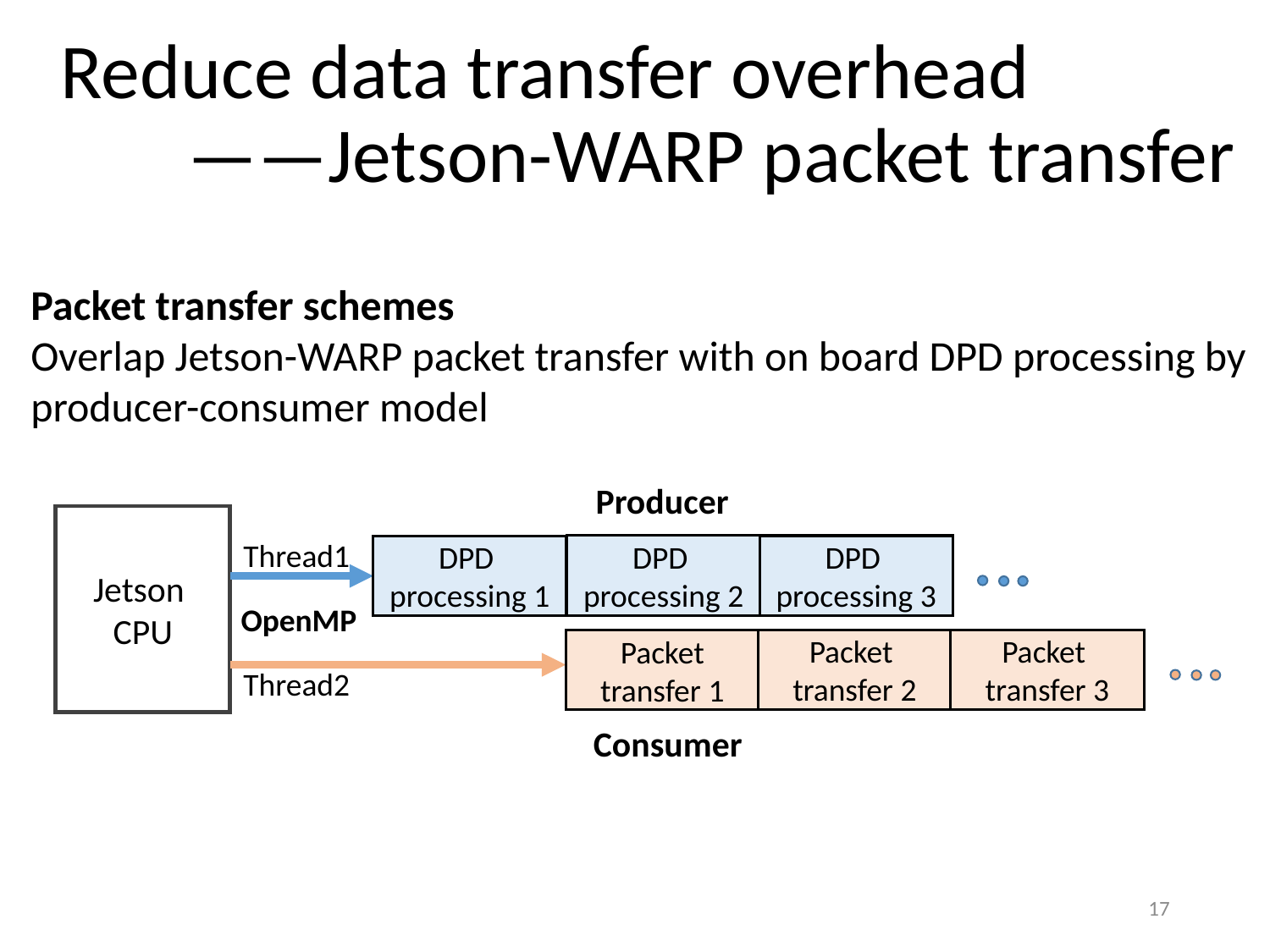

# Reduce data transfer overhead ——Jetson-WARP packet transfer
Packet transfer schemes
Overlap Jetson-WARP packet transfer with on board DPD processing by
producer-consumer model
Producer

Thread1
DPD
processing 2
DPD
processing 3
DPD
processing 1
Jetson
CPU

OpenMP
Packet
transfer 2
Packet
transfer 3
Packet
transfer 1
Thread2

Consumer
17